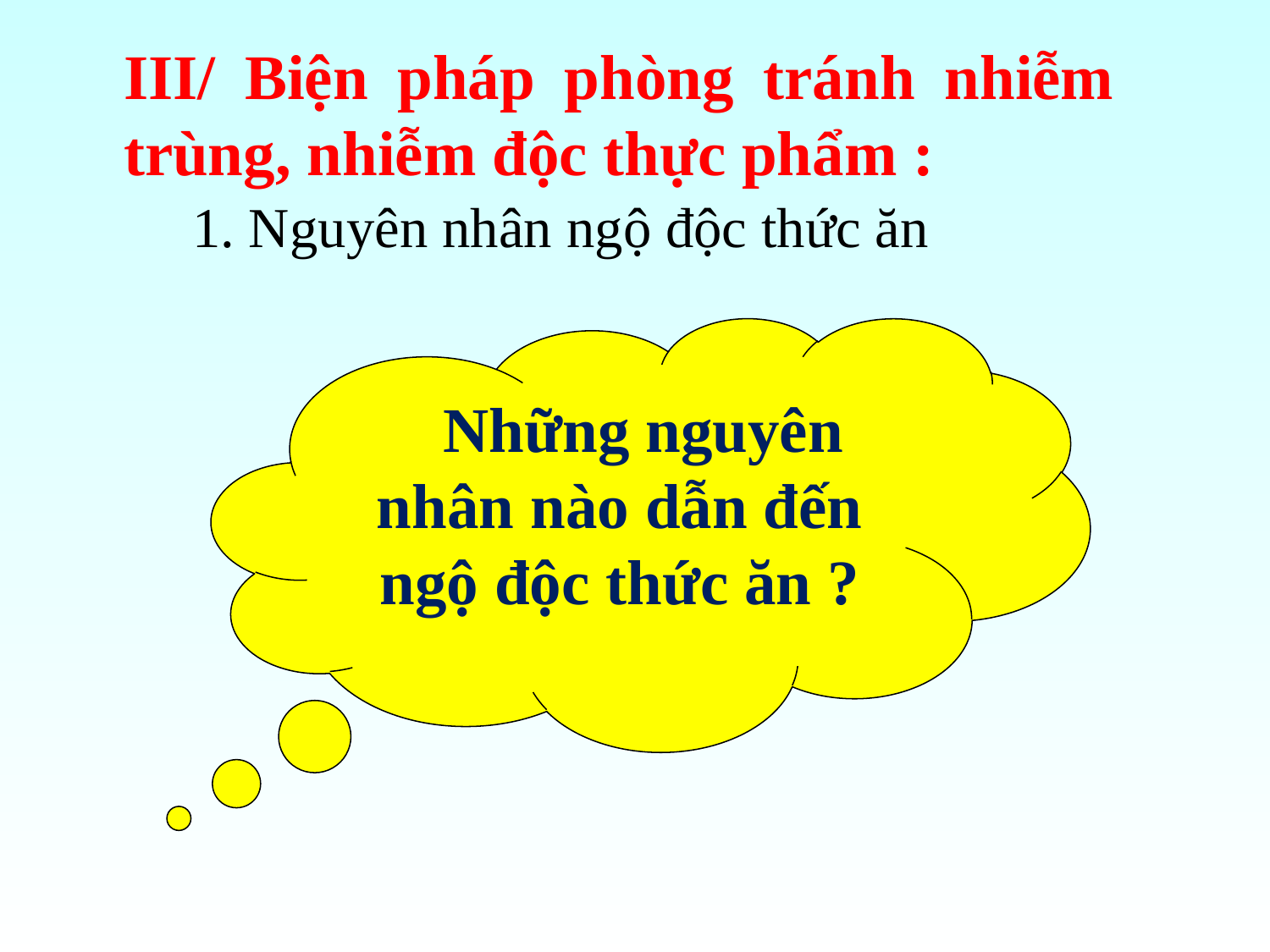

III/ Biện pháp phòng tránh nhiễm trùng, nhiễm độc thực phẩm :
1. Nguyên nhân ngộ độc thức ăn
   Những nguyên nhân nào dẫn đến ngộ độc thức ăn ?